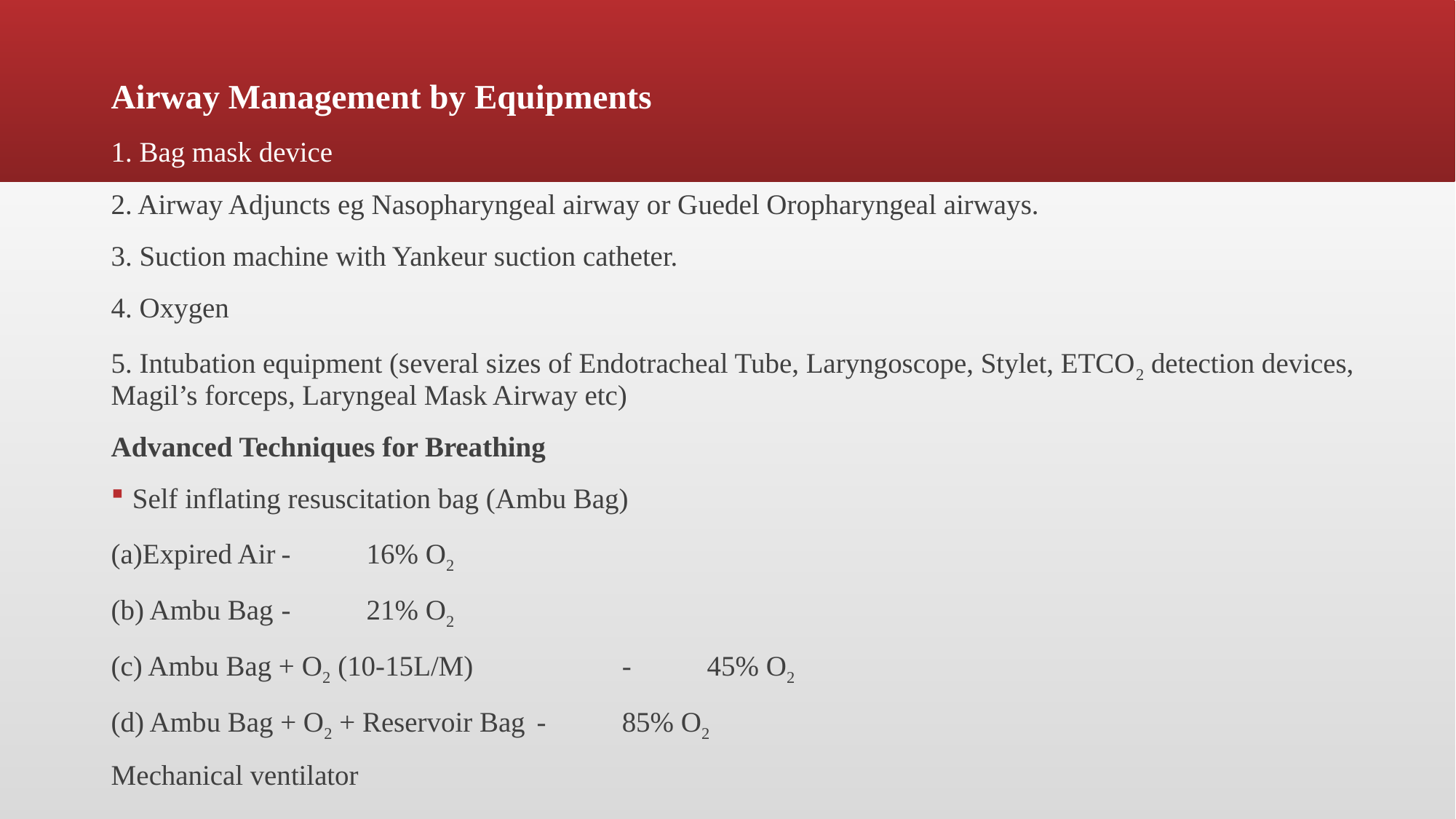

Airway Management by Equipments
1. Bag mask device
2. Airway Adjuncts eg Nasopharyngeal airway or Guedel Oropharyngeal airways.
3. Suction machine with Yankeur suction catheter.
4. Oxygen
5. Intubation equipment (several sizes of Endotracheal Tube, Laryngoscope, Stylet, ETCO2 detection devices, Magil’s forceps, Laryngeal Mask Airway etc)
Advanced Techniques for Breathing
Self inflating resuscitation bag (Ambu Bag)
(a)Expired Air				-	16% O2
(b) Ambu Bag				-	21% O2
(c) Ambu Bag + O2 (10-15L/M)		-	45% O2
(d) Ambu Bag + O2 + Reservoir Bag	-	85% O2
Mechanical ventilator